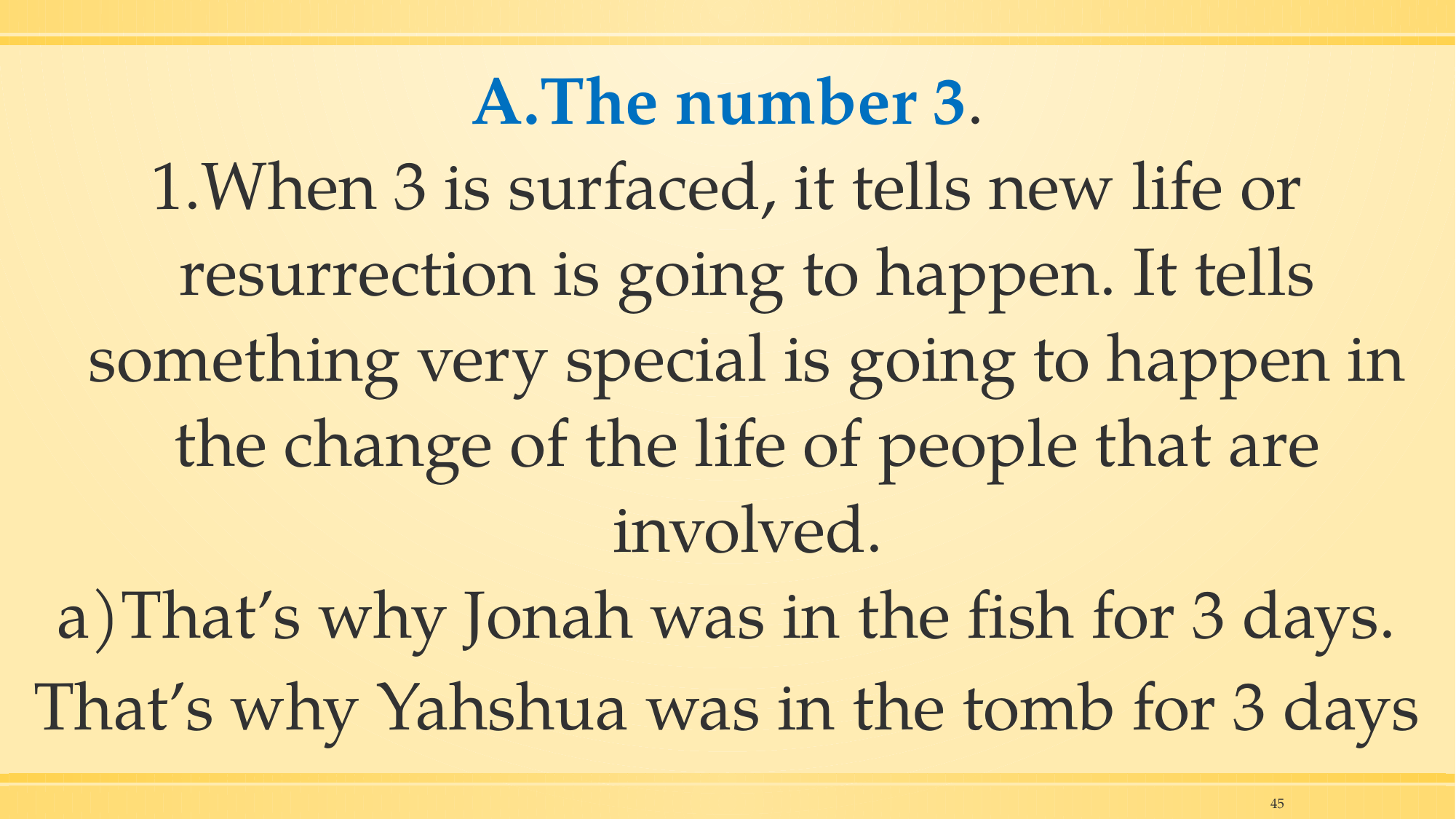

The number 3.
When 3 is surfaced, it tells new life or resurrection is going to happen. It tells something very special is going to happen in the change of the life of people that are involved.
That’s why Jonah was in the fish for 3 days.
That’s why Yahshua was in the tomb for 3 days
45